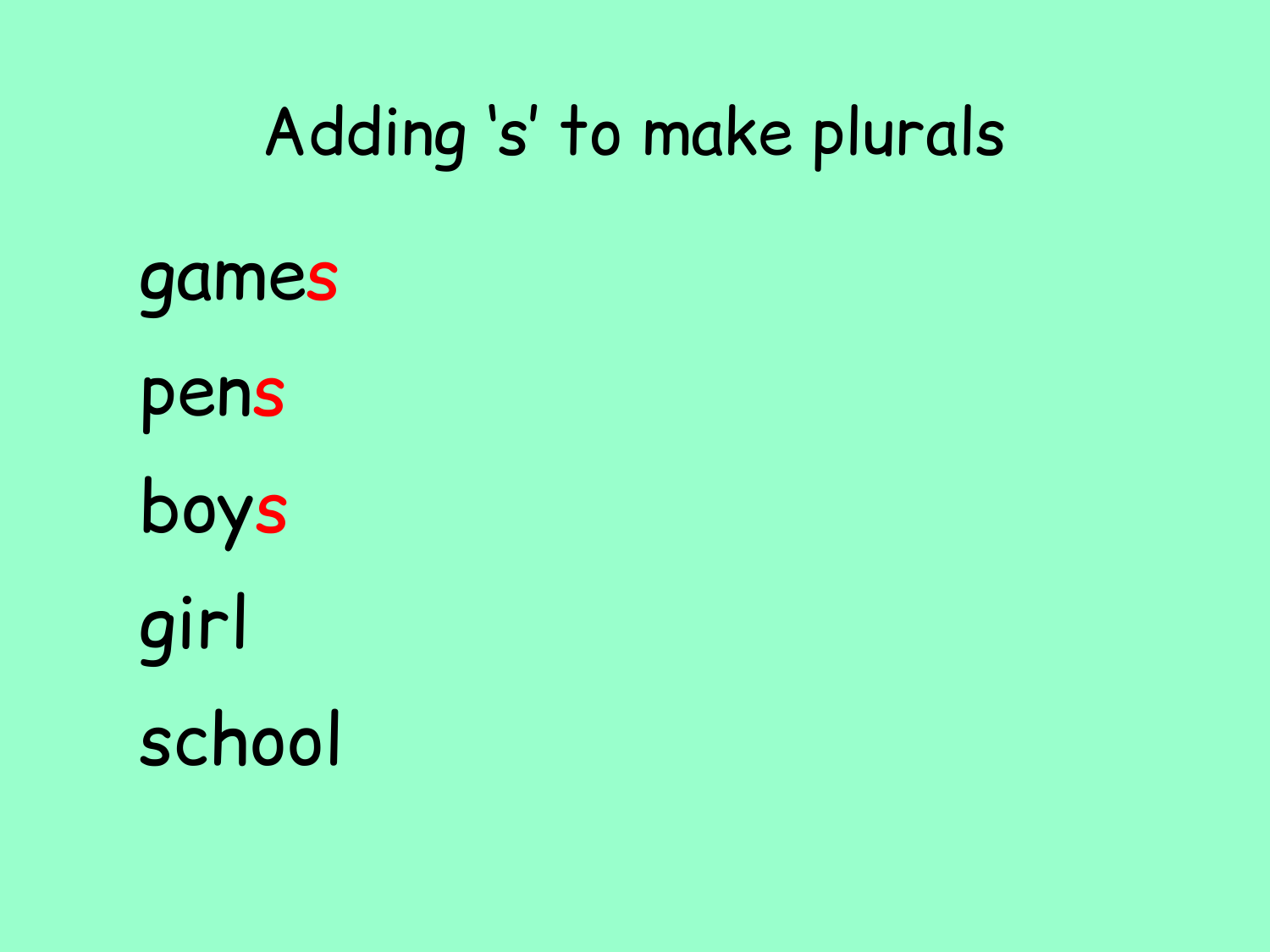

Adding ‘s’ to make plurals
games
pens
boys
girl
school